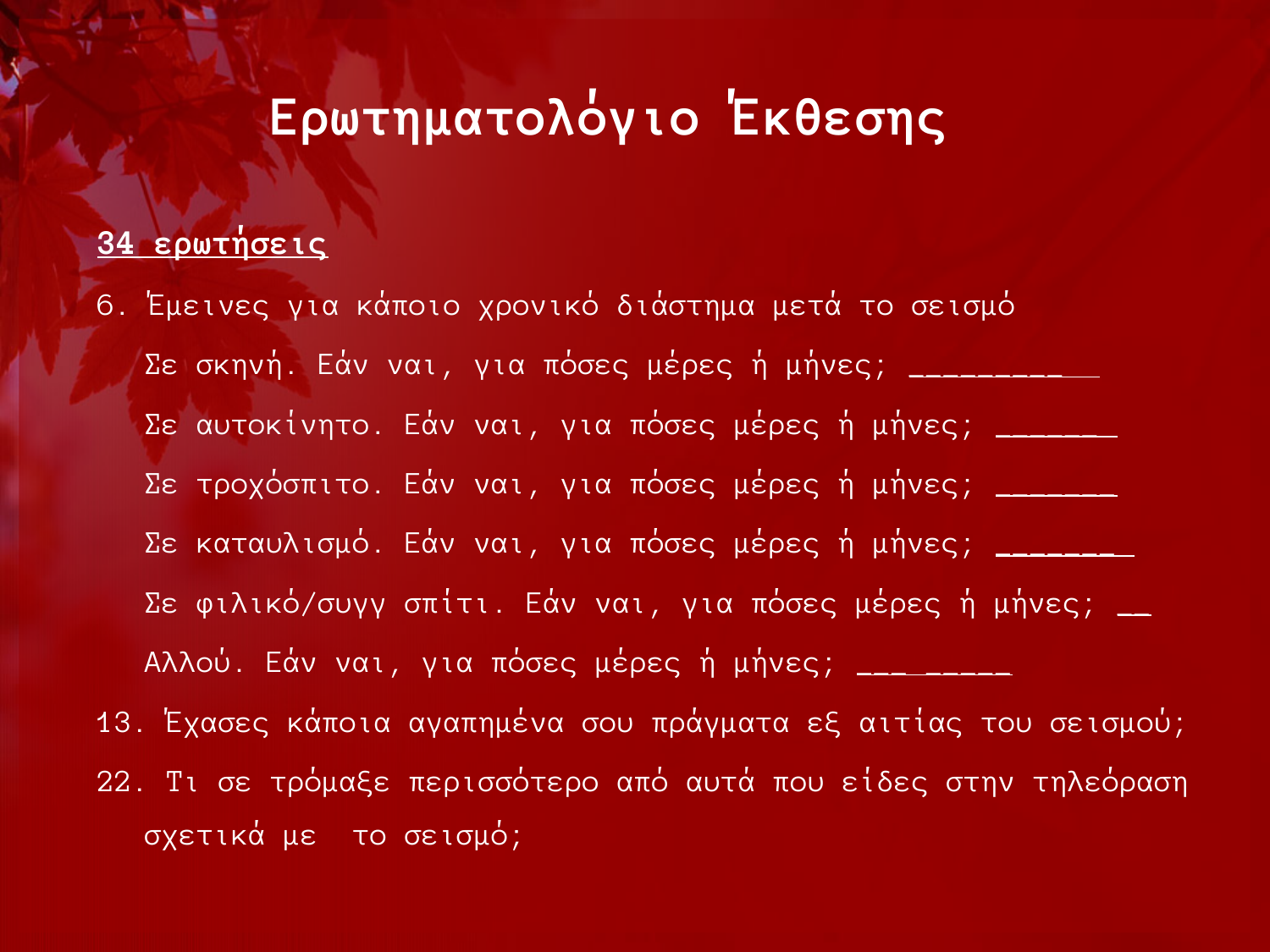

# Ερωτηματολόγιο Έκθεσης
34 ερωτήσεις
6. Έμεινες για κάποιο χρονικό διάστημα μετά το σεισμό
	Σε σκηνή. Εάν ναι, για πόσες μέρες ή μήνες; _________
	Σε αυτοκίνητο. Εάν ναι, για πόσες μέρες ή μήνες; ______
	Σε τροχόσπιτο. Εάν ναι, για πόσες μέρες ή μήνες; _______
	Σε καταυλισμό. Εάν ναι, για πόσες μέρες ή μήνες; _______
	Σε φιλικό/συγγ σπίτι. Εάν ναι, για πόσες μέρες ή μήνες; __
	Αλλού. Εάν ναι, για πόσες μέρες ή μήνες; ___ _____
13. Έχασες κάποια αγαπημένα σου πράγματα εξ αιτίας του σεισμού;
22. Τι σε τρόμαξε περισσότερο από αυτά που είδες στην τηλεόραση σχετικά με  το σεισμό;